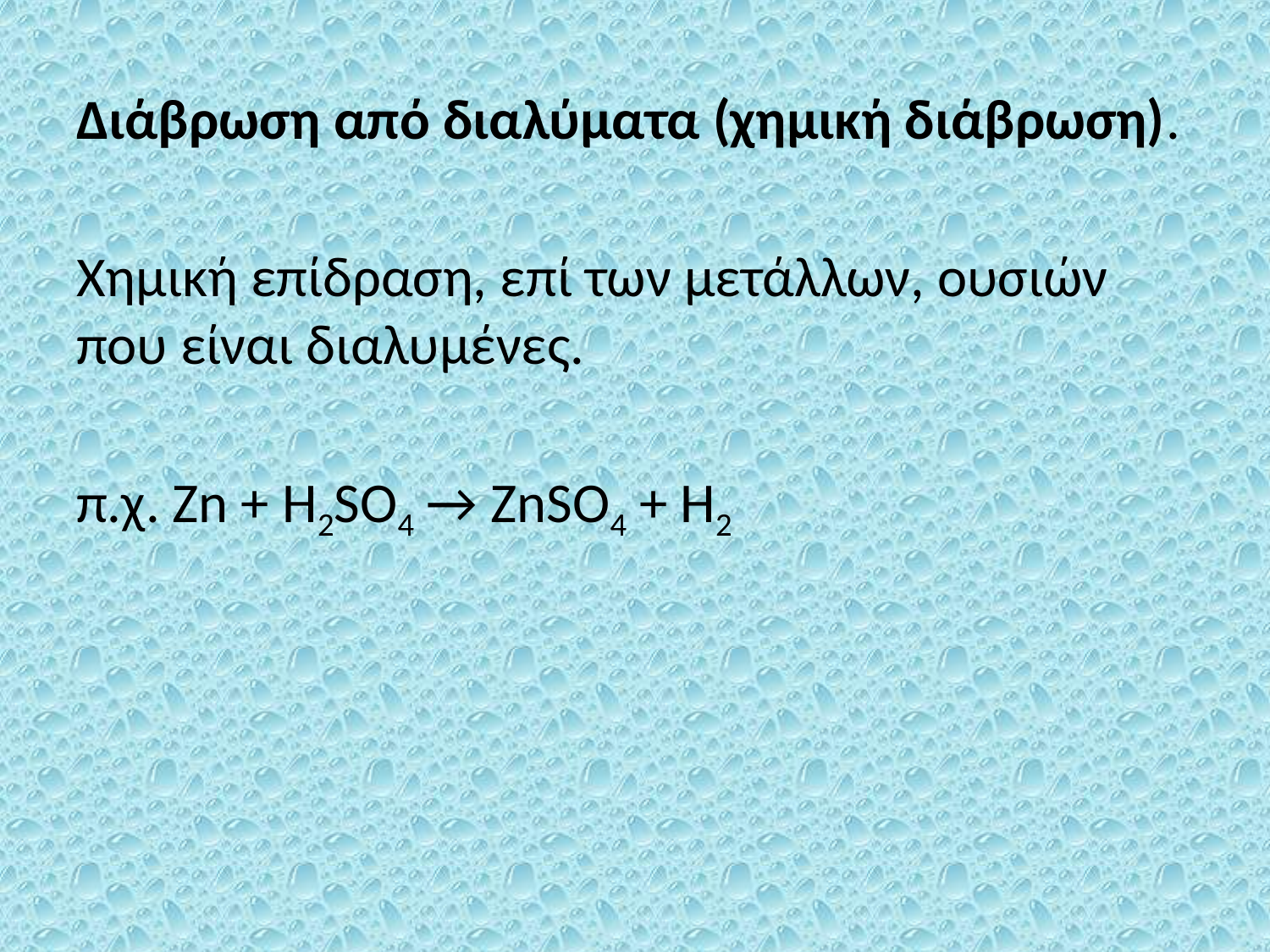

Διάβρωση από διαλύματα (χημική διάβρωση).

Χημική επίδραση, επί των μετάλλων, ουσιών που είναι διαλυμένες.

π.χ. Ζn + H2SO4 → ZnSO4 + Η2